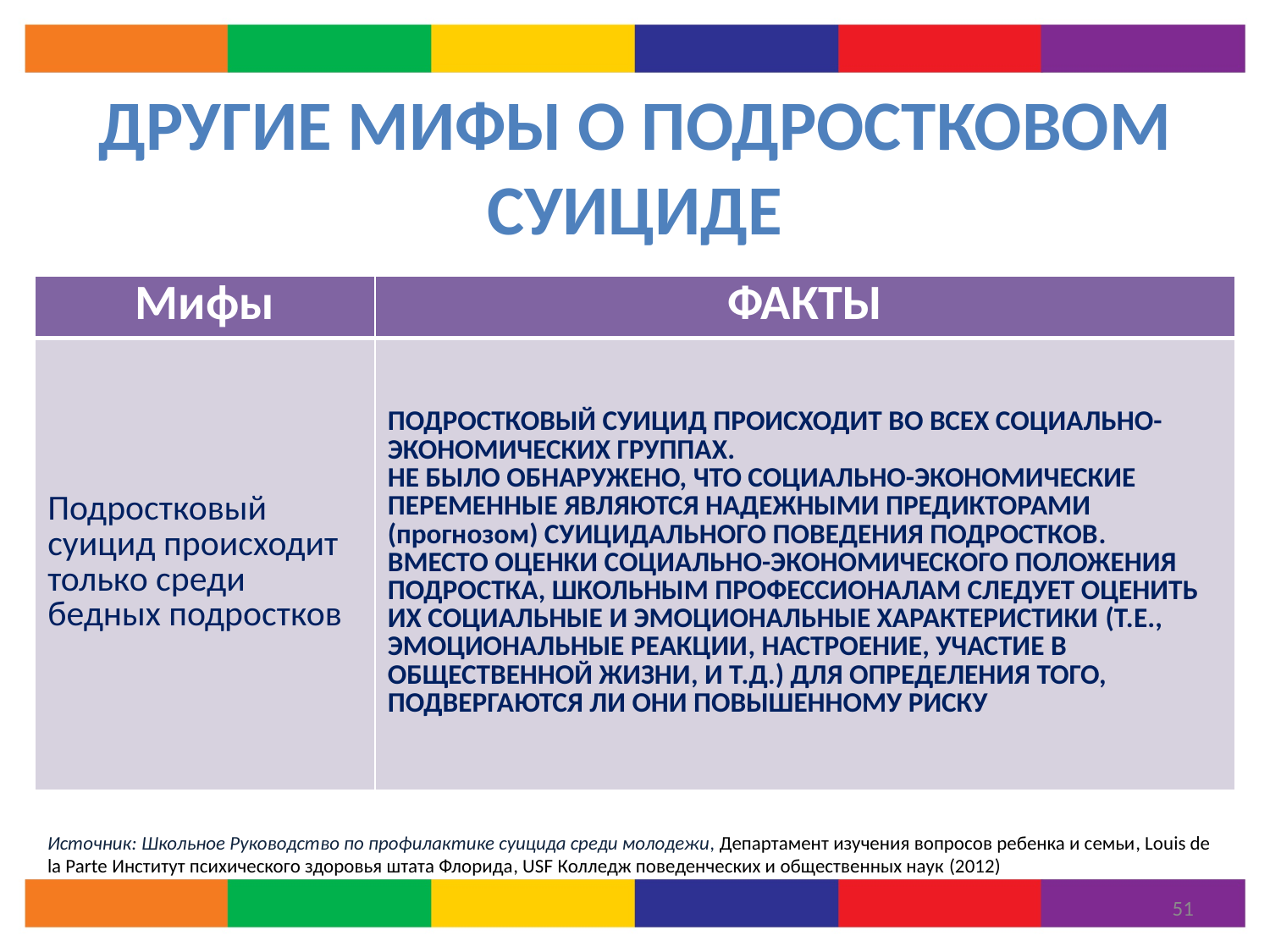

# ДРУГИЕ МИФЫ О ПОДРОСТКОВОМ СУИЦИДЕ
| Мифы | ФАКТЫ |
| --- | --- |
| Подростковый суицид происходит только среди бедных подростков | ПОДРОСТКОВЫЙ СУИЦИД ПРОИСХОДИТ ВО ВСЕХ СОЦИАЛЬНО-ЭКОНОМИЧЕСКИХ ГРУППАХ. НЕ БЫЛО ОБНАРУЖЕНО, ЧТО СОЦИАЛЬНО-ЭКОНОМИЧЕСКИЕ ПЕРЕМЕННЫЕ ЯВЛЯЮТСЯ НАДЕЖНЫМИ ПРЕДИКТОРАМИ (прогнозом) СУИЦИДАЛЬНОГО ПОВЕДЕНИЯ ПОДРОСТКОВ. ВМЕСТО ОЦЕНКИ СОЦИАЛЬНО-ЭКОНОМИЧЕСКОГО ПОЛОЖЕНИЯ ПОДРОСТКА, ШКОЛЬНЫМ ПРОФЕССИОНАЛАМ СЛЕДУЕТ ОЦЕНИТЬ ИХ СОЦИАЛЬНЫЕ И ЭМОЦИОНАЛЬНЫЕ ХАРАКТЕРИСТИКИ (Т.Е., ЭМОЦИОНАЛЬНЫЕ РЕАКЦИИ, НАСТРОЕНИЕ, УЧАСТИЕ В ОБЩЕСТВЕННОЙ ЖИЗНИ, И Т.Д.) ДЛЯ ОПРЕДЕЛЕНИЯ ТОГО, ПОДВЕРГАЮТСЯ ЛИ ОНИ ПОВЫШЕННОМУ РИСКУ |
Источник: Школьное Руководство по профилактике суицида среди молодежи, Департамент изучения вопросов ребенка и семьи, Louis de la Parte Институт психического здоровья штата Флорида, USF Колледж поведенческих и общественных наук (2012)
51